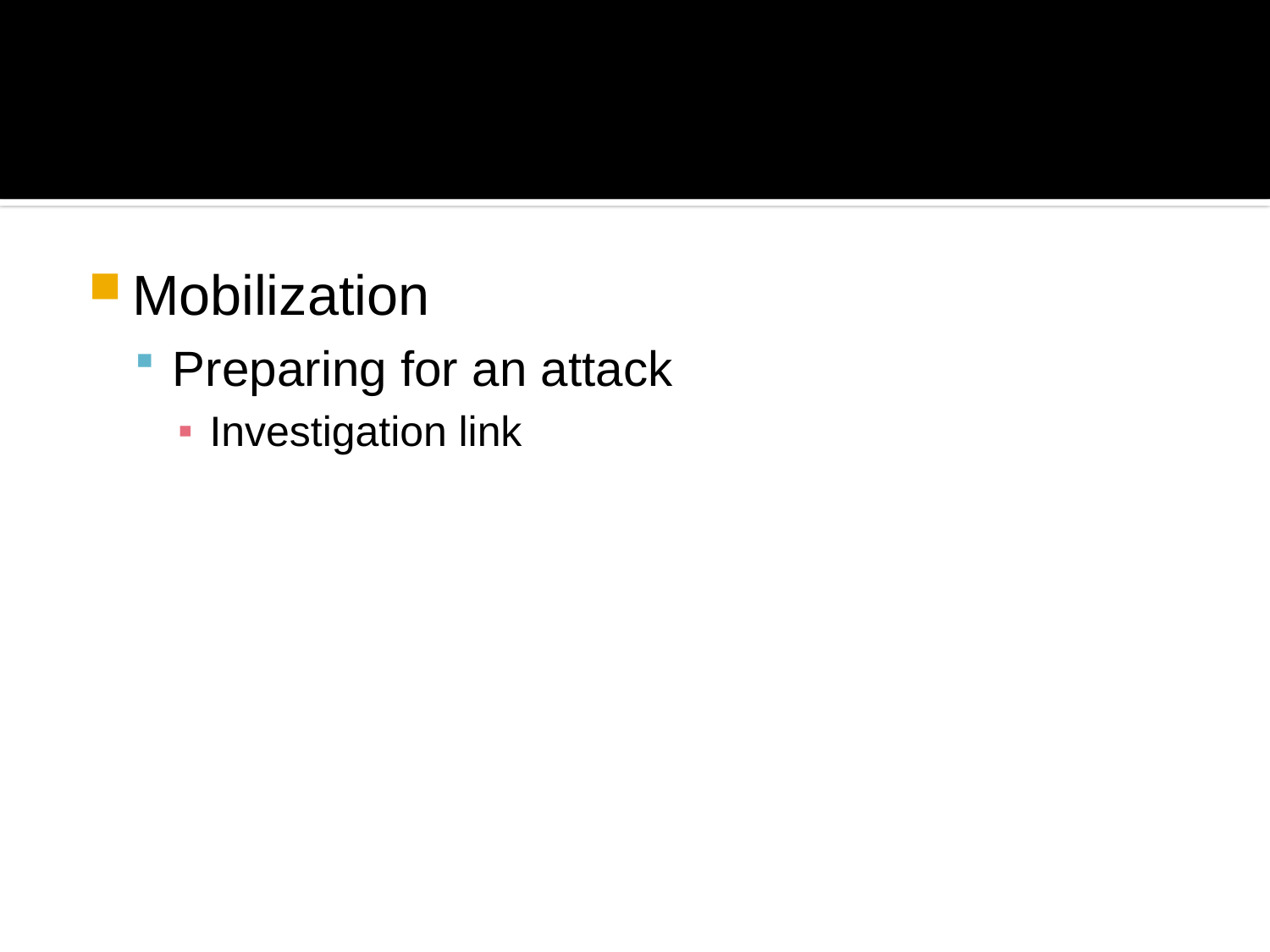

#
Mobilization
Preparing for an attack
Investigation link